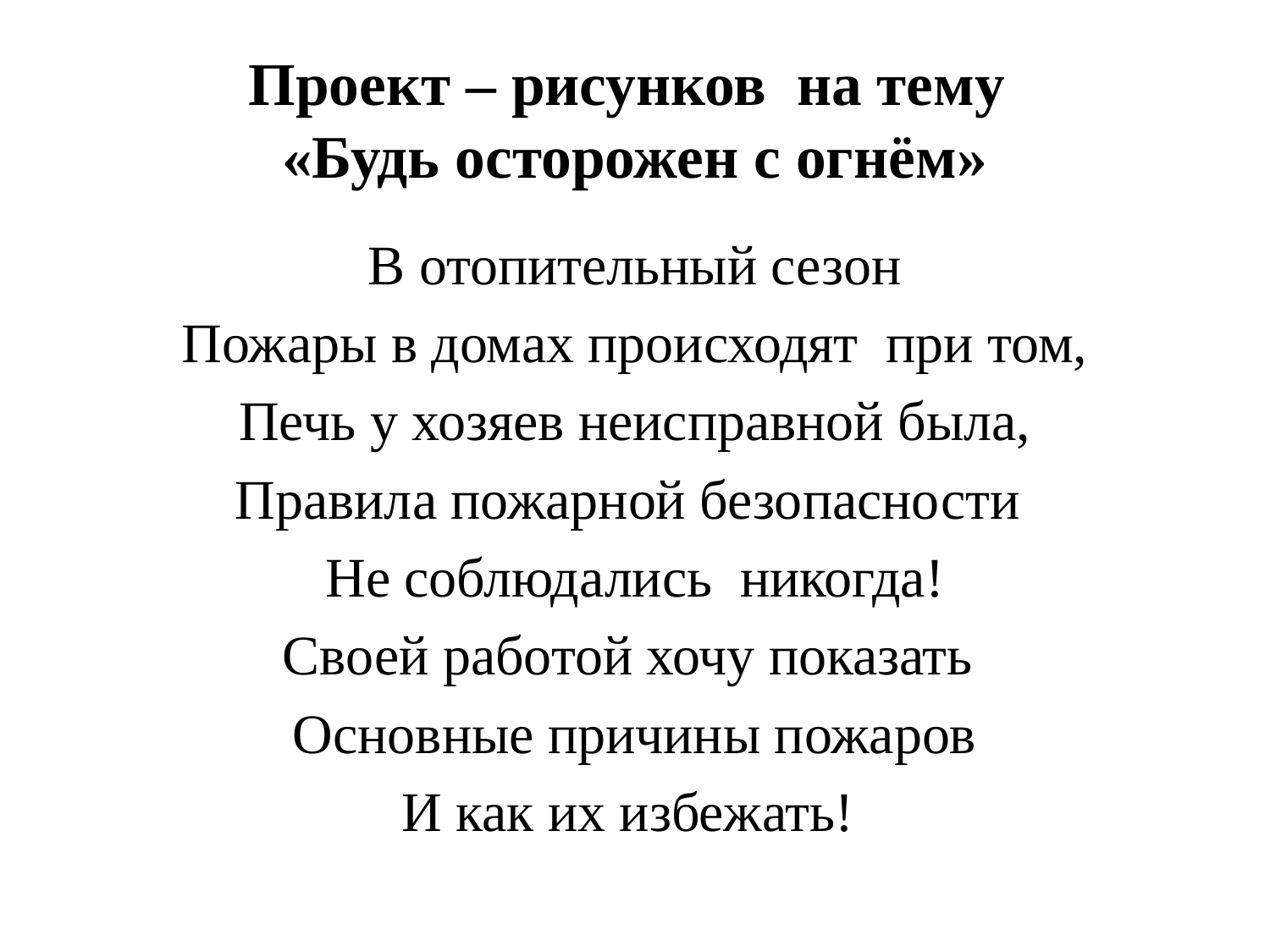

# Проект – рисунков  на тему «Будь осторожен с огнём»
В отопительный сезон
Пожары в домах происходят  при том,
Печь у хозяев неисправной была,
Правила пожарной безопасности
Не соблюдались  никогда!
Своей работой хочу показать
Основные причины пожаров
И как их избежать!